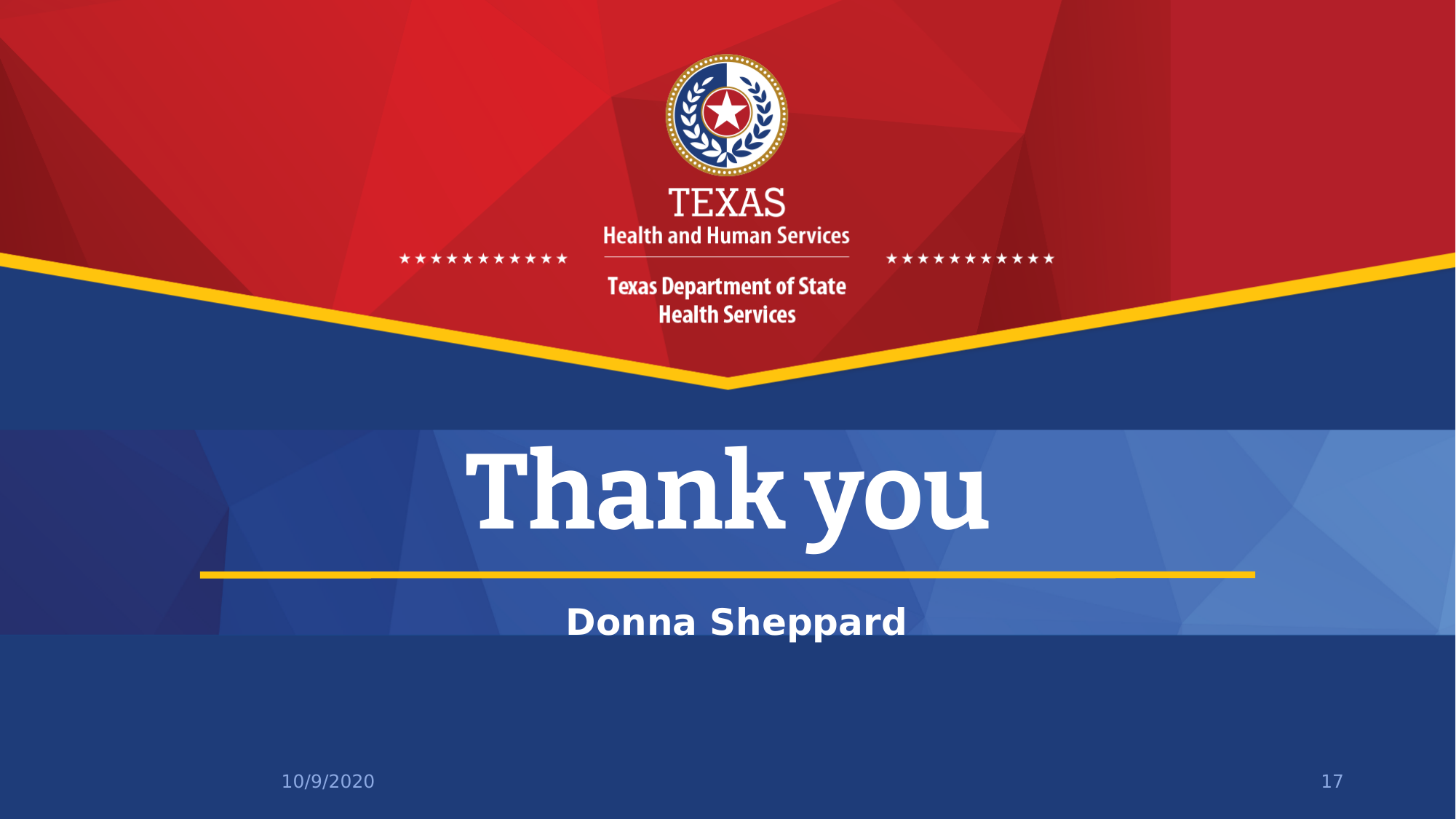

# Thank you
Donna Sheppard
10/9/2020

17